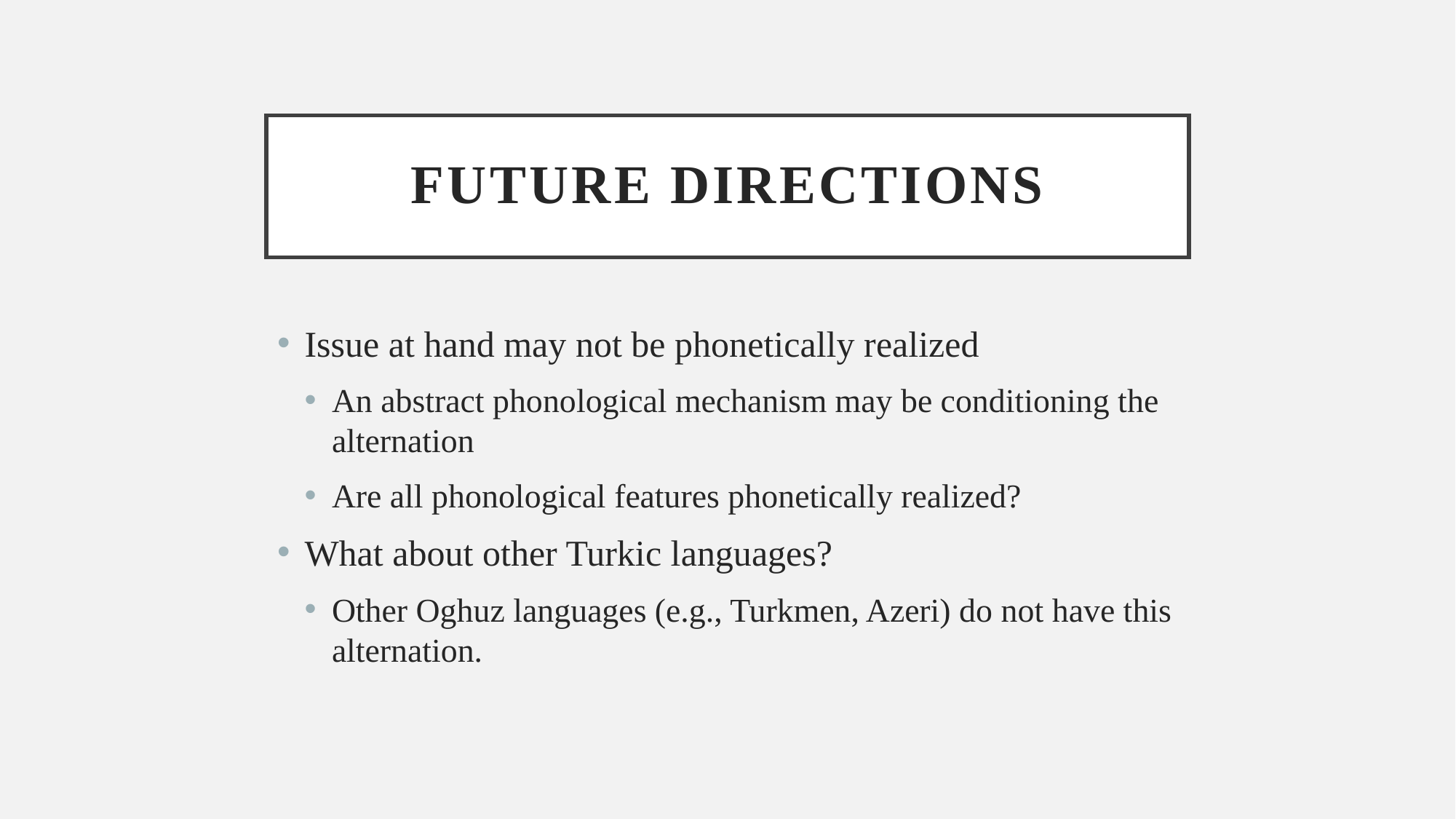

# FUTURE DIRECTIONS
Issue at hand may not be phonetically realized
An abstract phonological mechanism may be conditioning the alternation
Are all phonological features phonetically realized?
What about other Turkic languages?
Other Oghuz languages (e.g., Turkmen, Azeri) do not have this alternation.